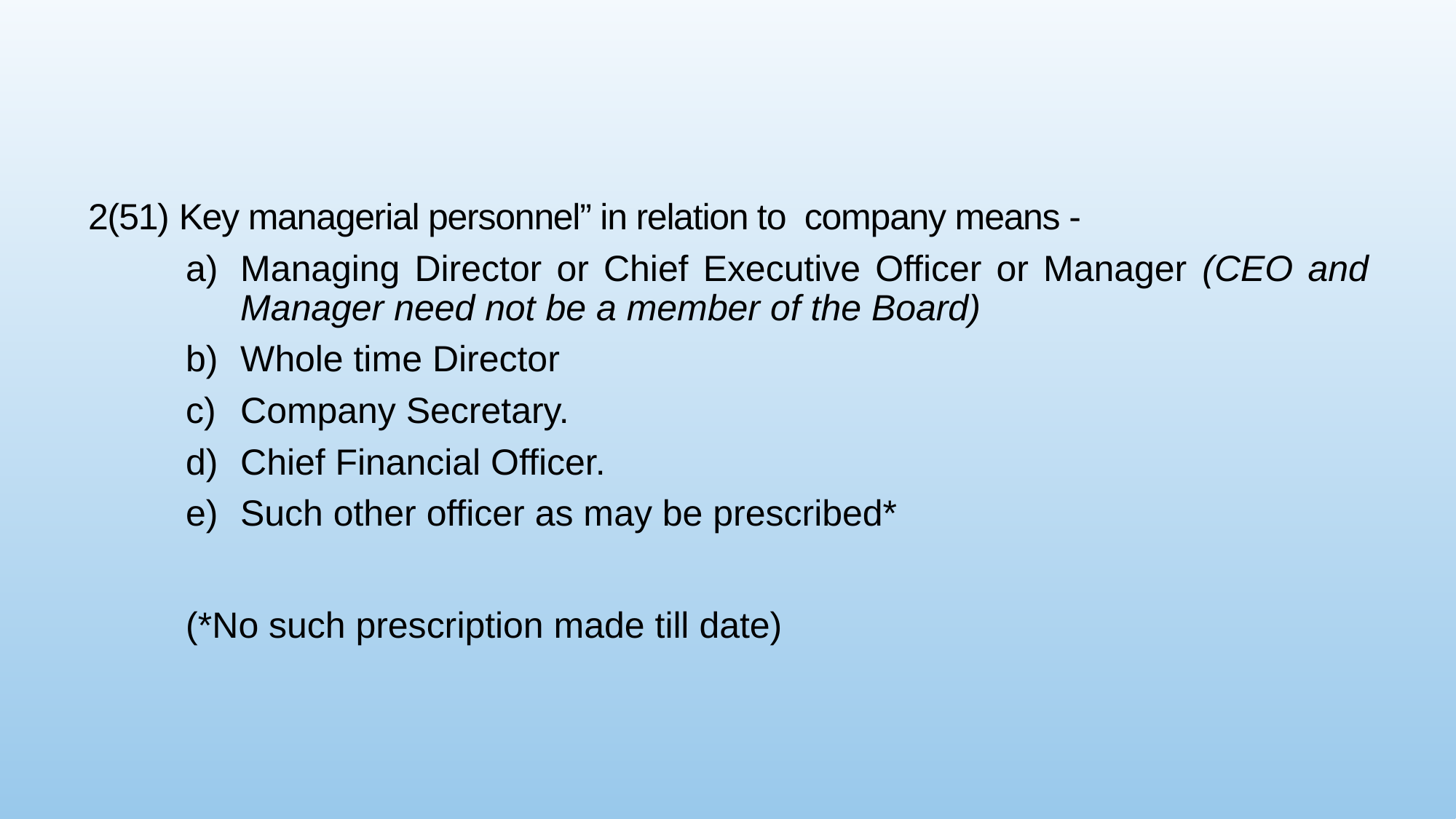

#
 2(51) Key managerial personnel” in relation to  company means -
Managing Director or Chief Executive Officer or Manager (CEO and Manager need not be a member of the Board)
Whole time Director
Company Secretary.
Chief Financial Officer.
Such other officer as may be prescribed*

(*No such prescription made till date)
5